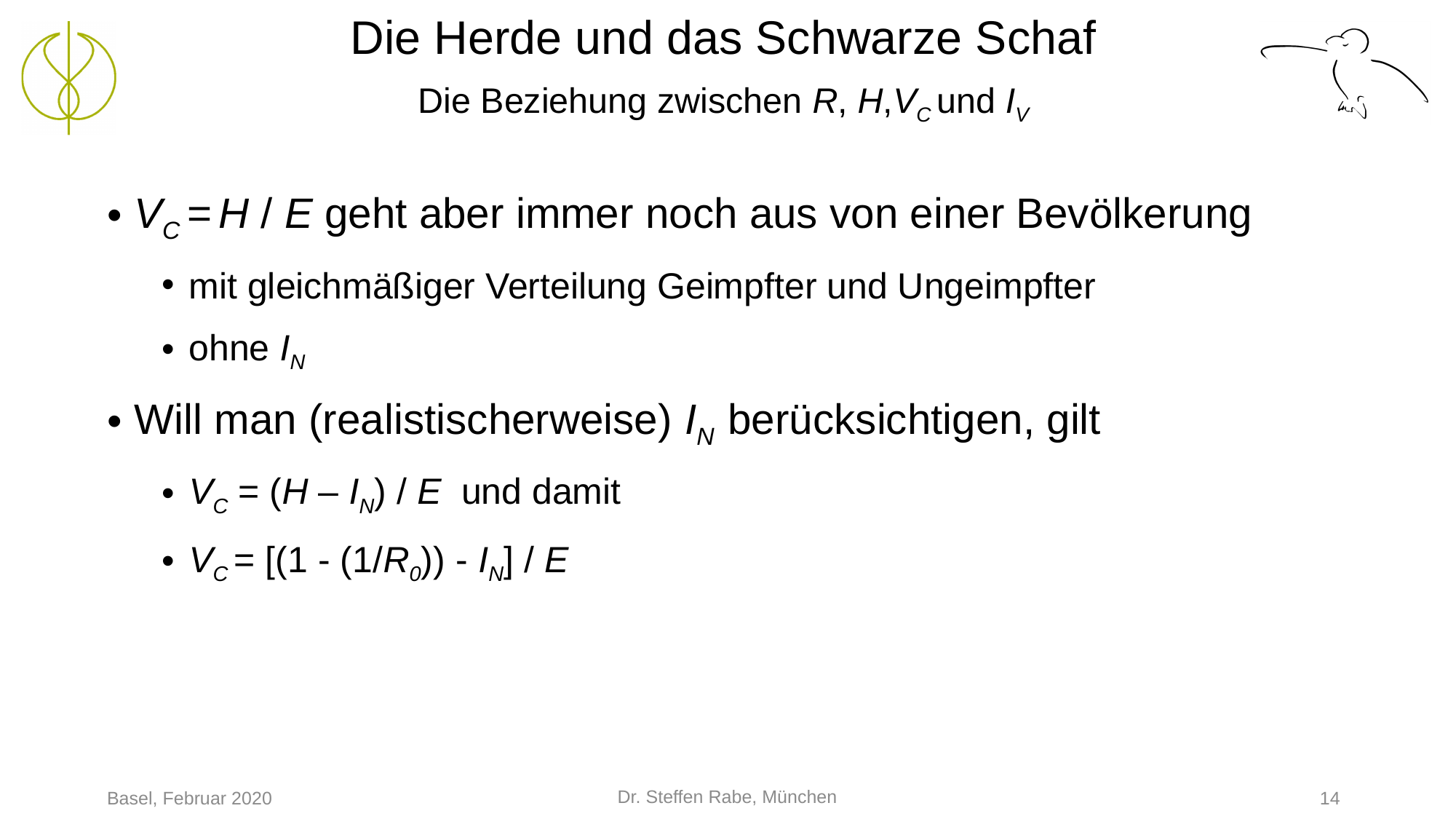

# Die Herde und das Schwarze Schaf Die Beziehung zwischen R, H,VC und IV
VC = H / E geht aber immer noch aus von einer Bevölkerung
mit gleichmäßiger Verteilung Geimpfter und Ungeimpfter
ohne IN
Will man (realistischerweise) IN  berücksichtigen, gilt
VC = (H – IN) / E  und damit
VC = [(1 - (1/R0)) - IN] / E
Dr. Steffen Rabe, München
Basel, Februar 2020
14